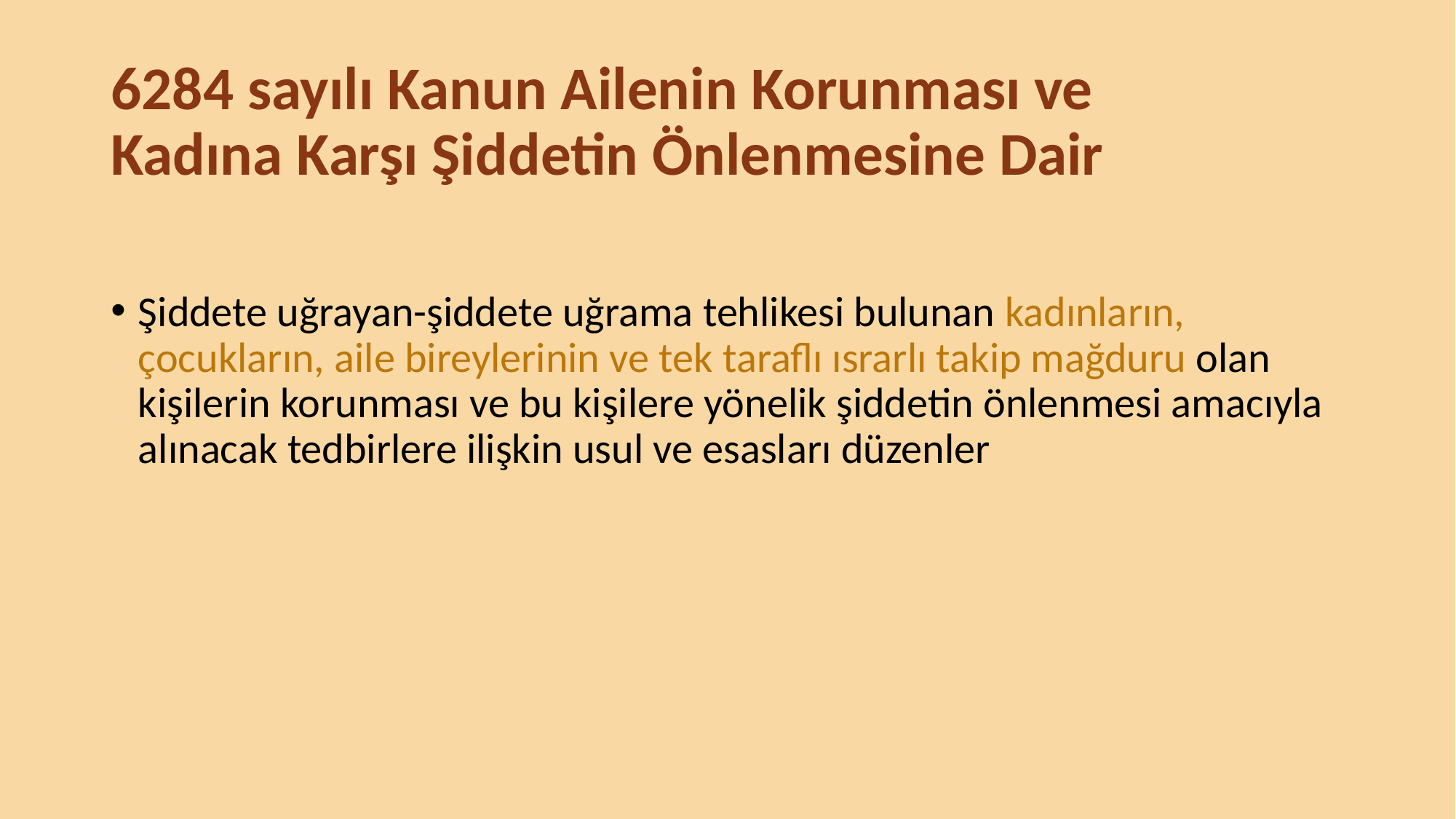

# 6284 sayılı Kanun Ailenin Korunması ve Kadına Karşı Şiddetin Önlenmesine Dair

Şiddete uğrayan-şiddete uğrama tehlikesi bulunan kadınların, çocukların, aile bireylerinin ve tek taraflı ısrarlı takip mağduru olan kişilerin korunması ve bu kişilere yönelik şiddetin önlenmesi amacıyla alınacak tedbirlere ilişkin usul ve esasları düzenler